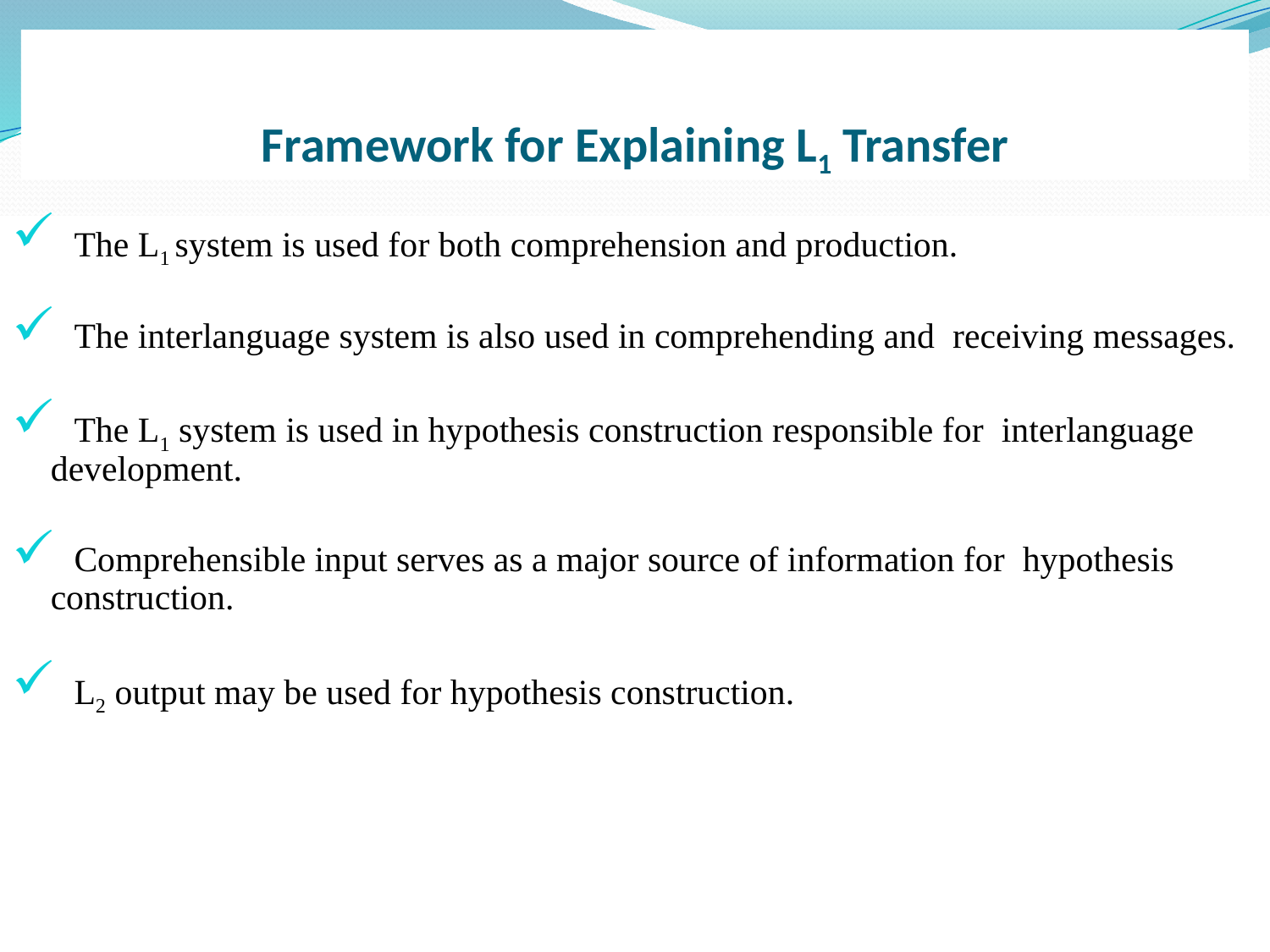

# Framework for Explaining L1 Transfer
  The L1 system is used for both comprehension and production.

  The interlanguage system is also used in comprehending and  receiving messages.

  The L1 system is used in hypothesis construction responsible for  interlanguage development.

  Comprehensible input serves as a major source of information for  hypothesis construction.

  L2 output may be used for hypothesis construction.